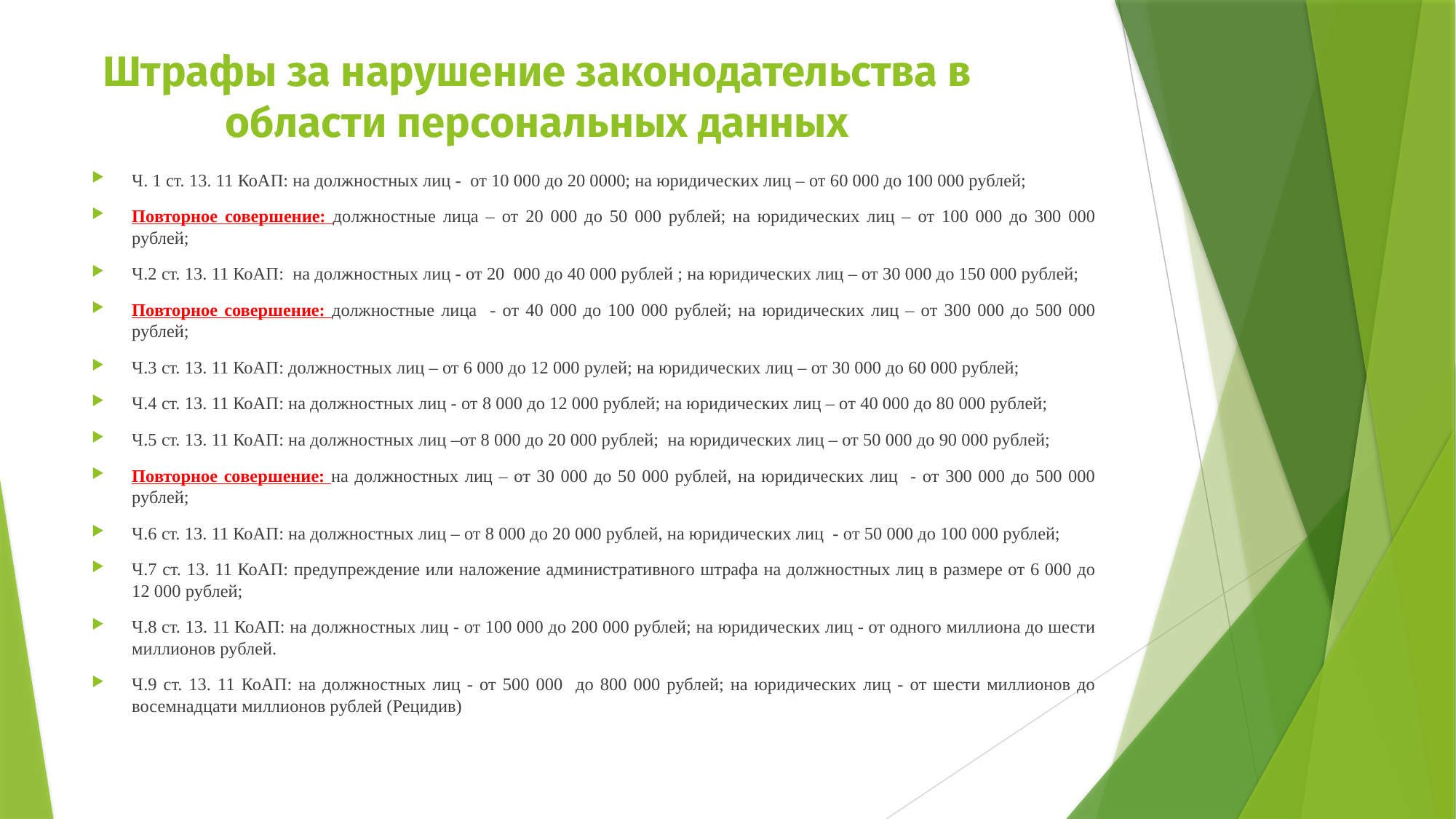

# Штрафы за нарушение законодательства в области персональных данных
Ч. 1 ст. 13. 11 КоАП: на должностных лиц -  от 10 000 до 20 0000; на юридических лиц – от 60 000 до 100 000 рублей;
Повторное совершение: должностные лица – от 20 000 до 50 000 рублей; на юридических лиц – от 100 000 до 300 000 рублей;
Ч.2 ст. 13. 11 КоАП:  на должностных лиц - от 20  000 до 40 000 рублей ; на юридических лиц – от 30 000 до 150 000 рублей;
Повторное совершение: должностные лица  - от 40 000 до 100 000 рублей; на юридических лиц – от 300 000 до 500 000 рублей;
Ч.3 ст. 13. 11 КоАП: должностных лиц – от 6 000 до 12 000 рулей; на юридических лиц – от 30 000 до 60 000 рублей;
Ч.4 ст. 13. 11 КоАП: на должностных лиц - от 8 000 до 12 000 рублей; на юридических лиц – от 40 000 до 80 000 рублей;
Ч.5 ст. 13. 11 КоАП: на должностных лиц –от 8 000 до 20 000 рублей;  на юридических лиц – от 50 000 до 90 000 рублей;
Повторное совершение: на должностных лиц – от 30 000 до 50 000 рублей, на юридических лиц  - от 300 000 до 500 000 рублей;
Ч.6 ст. 13. 11 КоАП: на должностных лиц – от 8 000 до 20 000 рублей, на юридических лиц  - от 50 000 до 100 000 рублей;
Ч.7 ст. 13. 11 КоАП: предупреждение или наложение административного штрафа на должностных лиц в размере от 6 000 до 12 000 рублей;
Ч.8 ст. 13. 11 КоАП: на должностных лиц - от 100 000 до 200 000 рублей; на юридических лиц - от одного миллиона до шести миллионов рублей.
Ч.9 ст. 13. 11 КоАП: на должностных лиц - от 500 000  до 800 000 рублей; на юридических лиц - от шести миллионов до восемнадцати миллионов рублей (Рецидив)